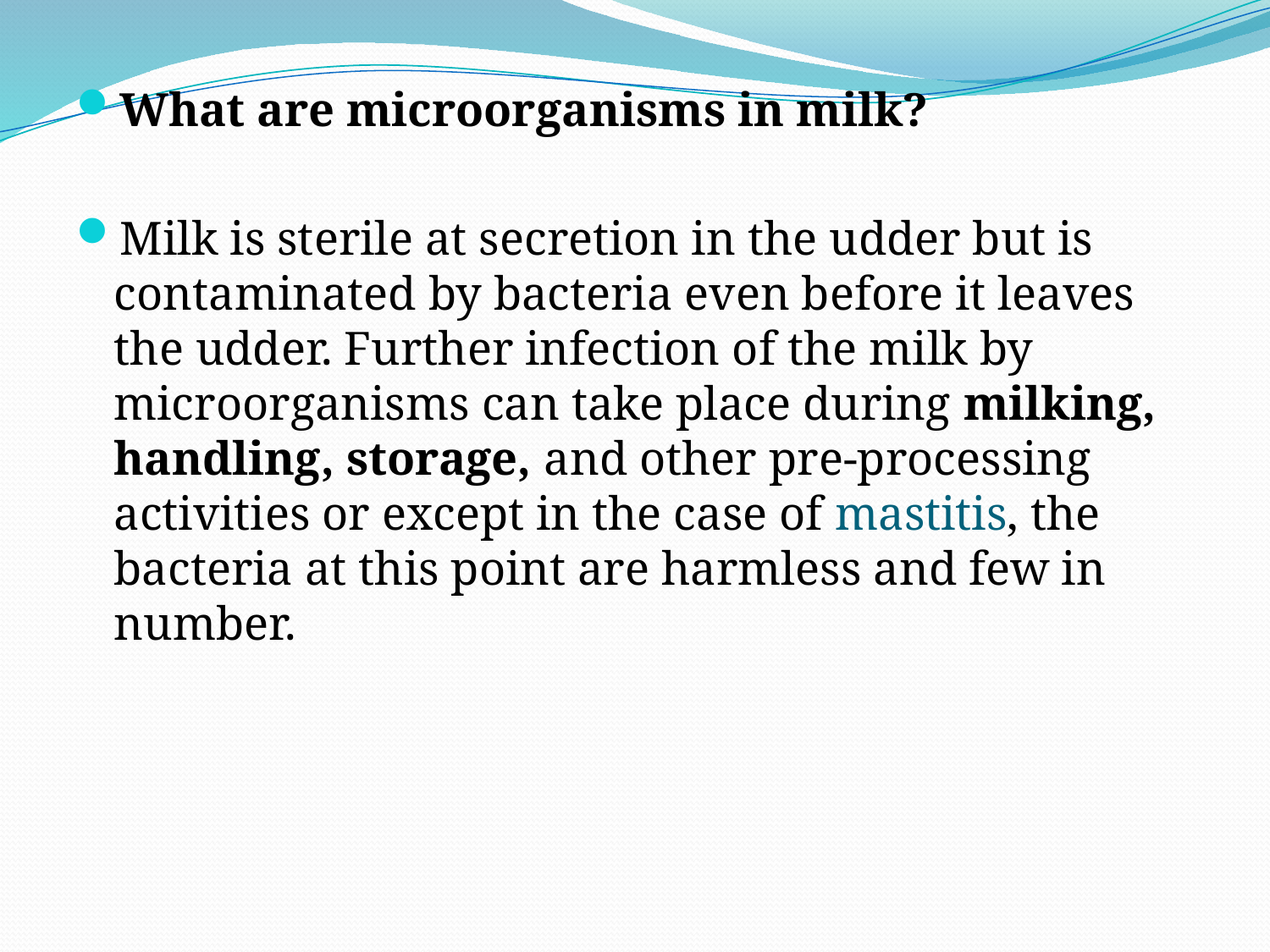

What are microorganisms in milk?

Milk is sterile at secretion in the udder but is contaminated by bacteria even before it leaves the udder. Further infection of the milk by microorganisms can take place during milking, handling, storage, and other pre-processing activities or except in the case of mastitis, the bacteria at this point are harmless and few in number.